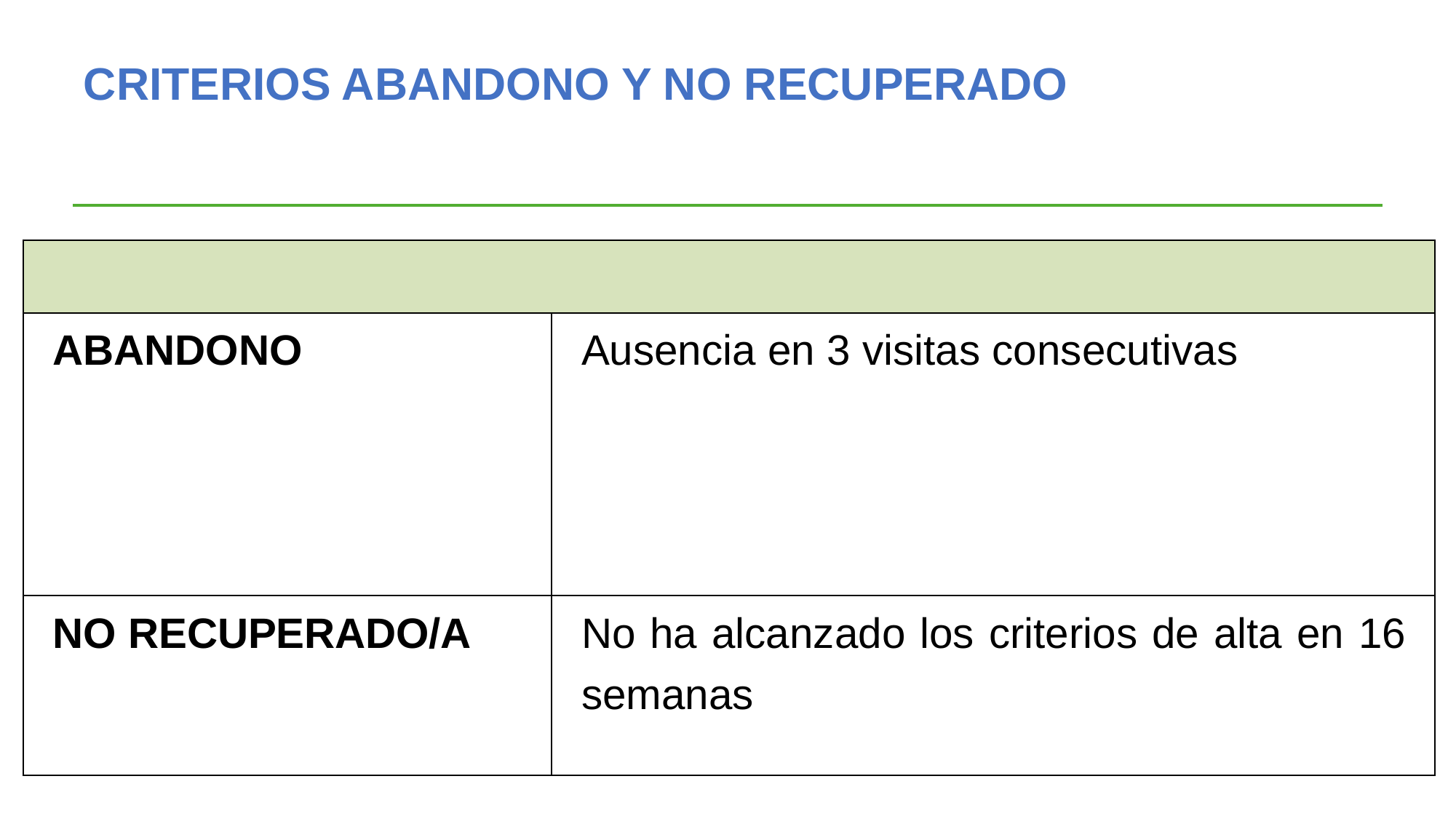

# CRITERIOS ABANDONO Y NO RECUPERADO
|  |  |
| --- | --- |
| ABANDONO | Ausencia en 3 visitas consecutivas |
| NO RECUPERADO/A | No ha alcanzado los criterios de alta en 16 semanas |